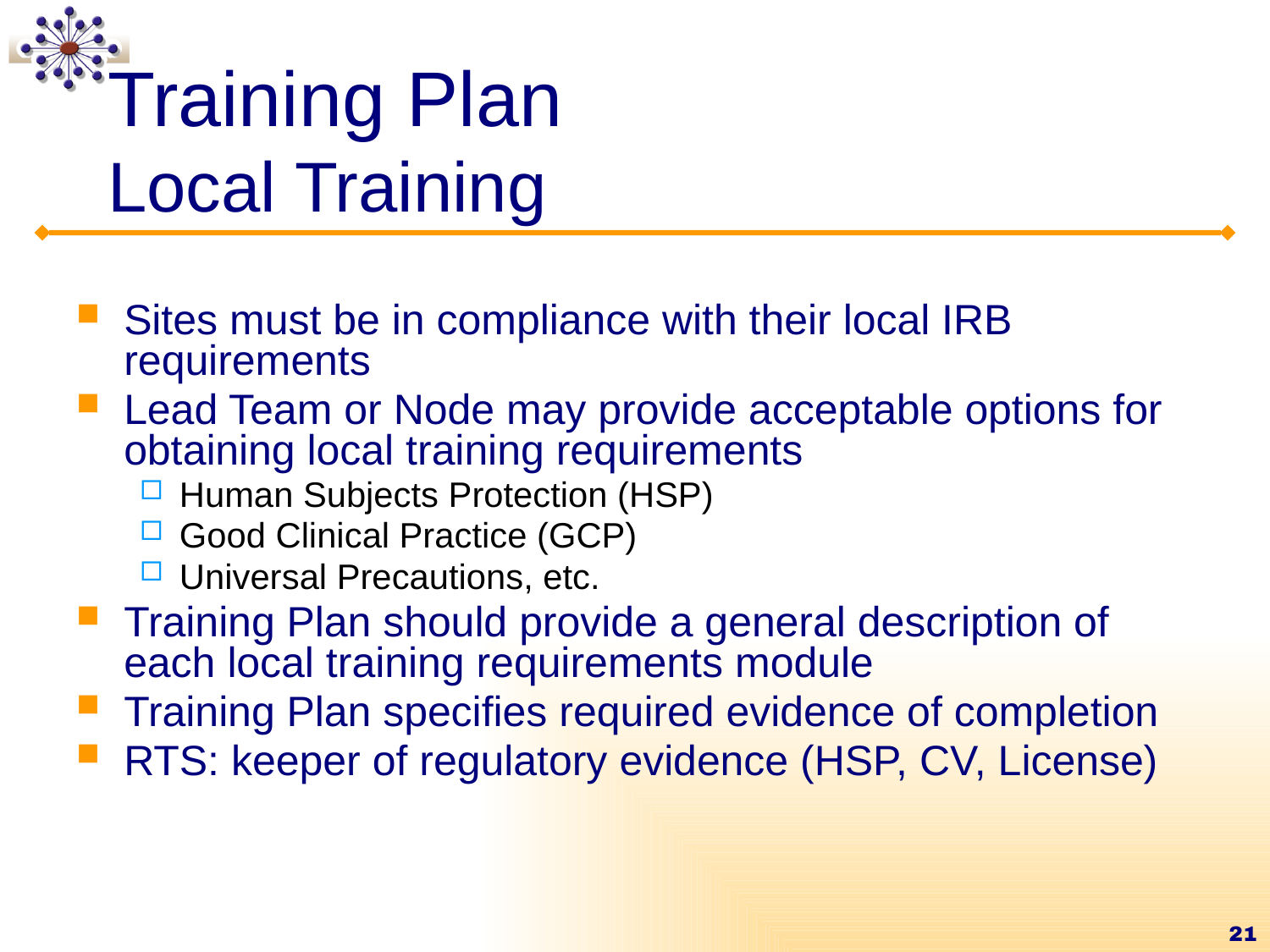

# Training Plan Local Training
Sites must be in compliance with their local IRB requirements
Lead Team or Node may provide acceptable options for obtaining local training requirements
Human Subjects Protection (HSP)
Good Clinical Practice (GCP)
Universal Precautions, etc.
Training Plan should provide a general description of each local training requirements module
Training Plan specifies required evidence of completion
RTS: keeper of regulatory evidence (HSP, CV, License)
21